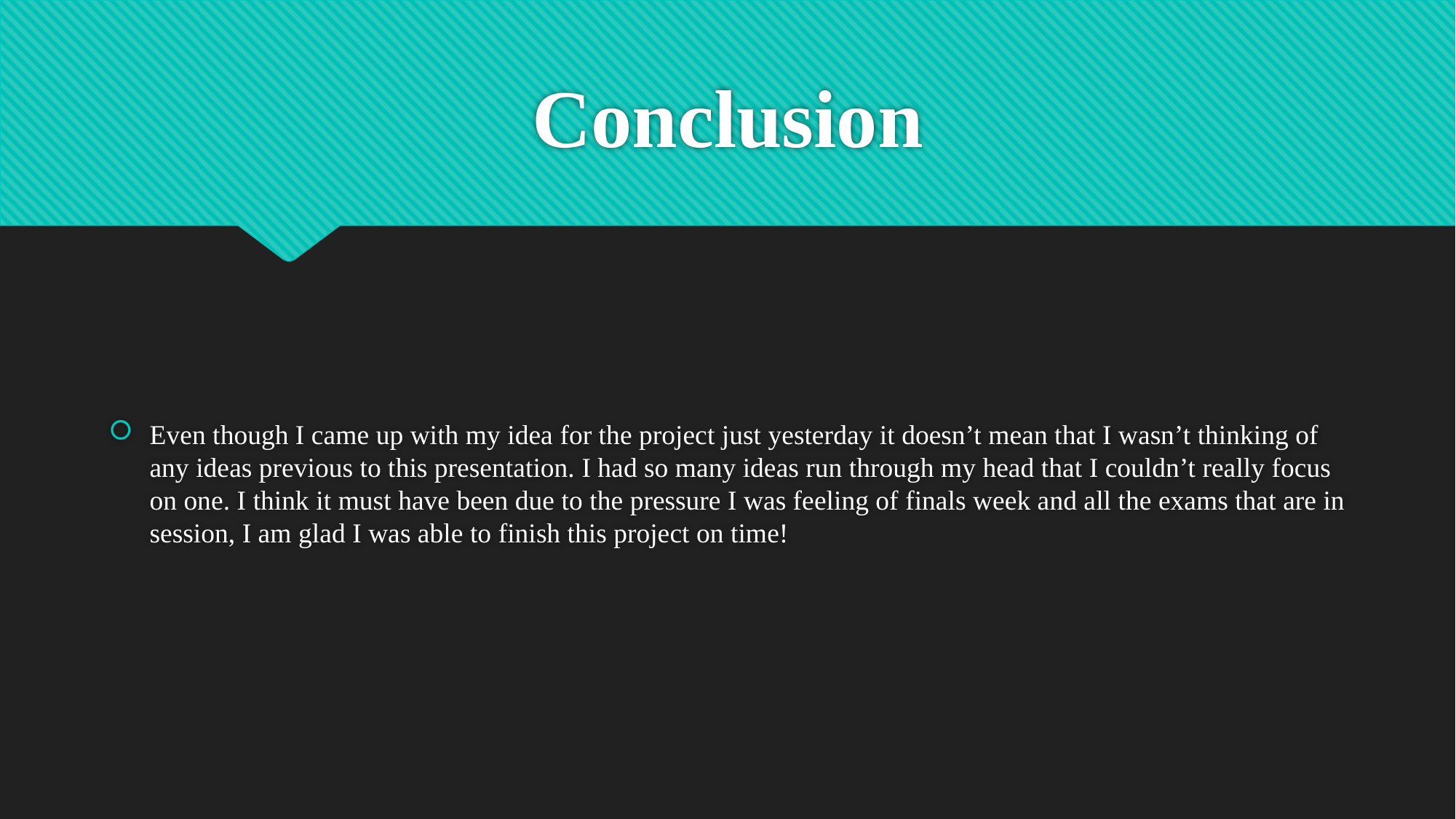

# Conclusion
Even though I came up with my idea for the project just yesterday it doesn’t mean that I wasn’t thinking of any ideas previous to this presentation. I had so many ideas run through my head that I couldn’t really focus on one. I think it must have been due to the pressure I was feeling of finals week and all the exams that are in session, I am glad I was able to finish this project on time!